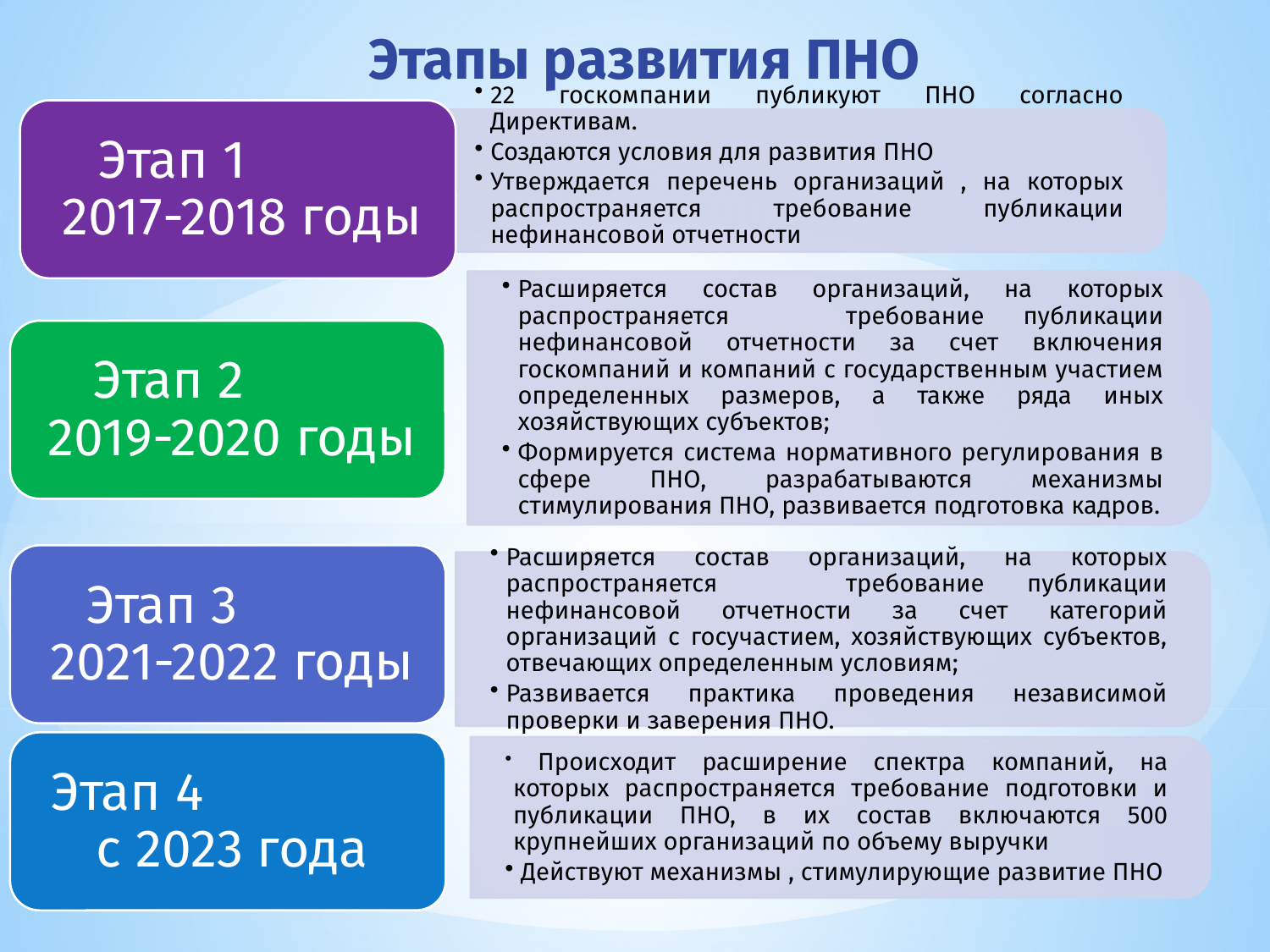

# Этапы развития ПНО
22 госкомпании публикуют ПНО согласно Директивам.
Создаются условия для развития ПНО
Утверждается перечень организаций , на которых распространяется требование публикации нефинансовой отчетности

Этап 1           2017-2018 годы
Расширяется состав организаций, на которых распространяется   требование публикации нефинансовой отчетности за счет включения госкомпаний и компаний с государственным участием определенных размеров, а также ряда иных хозяйствующих субъектов;
Формируется система нормативного регулирования в сфере ПНО, разрабатываются механизмы стимулирования ПНО, развивается подготовка кадров.
Этап 2          2019-2020 годы
Расширяется состав организаций, на которых распространяется   требование публикации нефинансовой отчетности за счет категорий организаций с госучастием, хозяйствующих субъектов, отвечающих определенным условиям;
Развивается практика проведения независимой проверки и заверения ПНО.
Этап 3           2021-2022 годы
 Происходит расширение спектра компаний, на которых распространяется требование подготовки и публикации ПНО, в их состав включаются 500 крупнейших организаций по объему выручки
Действуют механизмы , стимулирующие развитие ПНО
Этап 4                с 2023 года